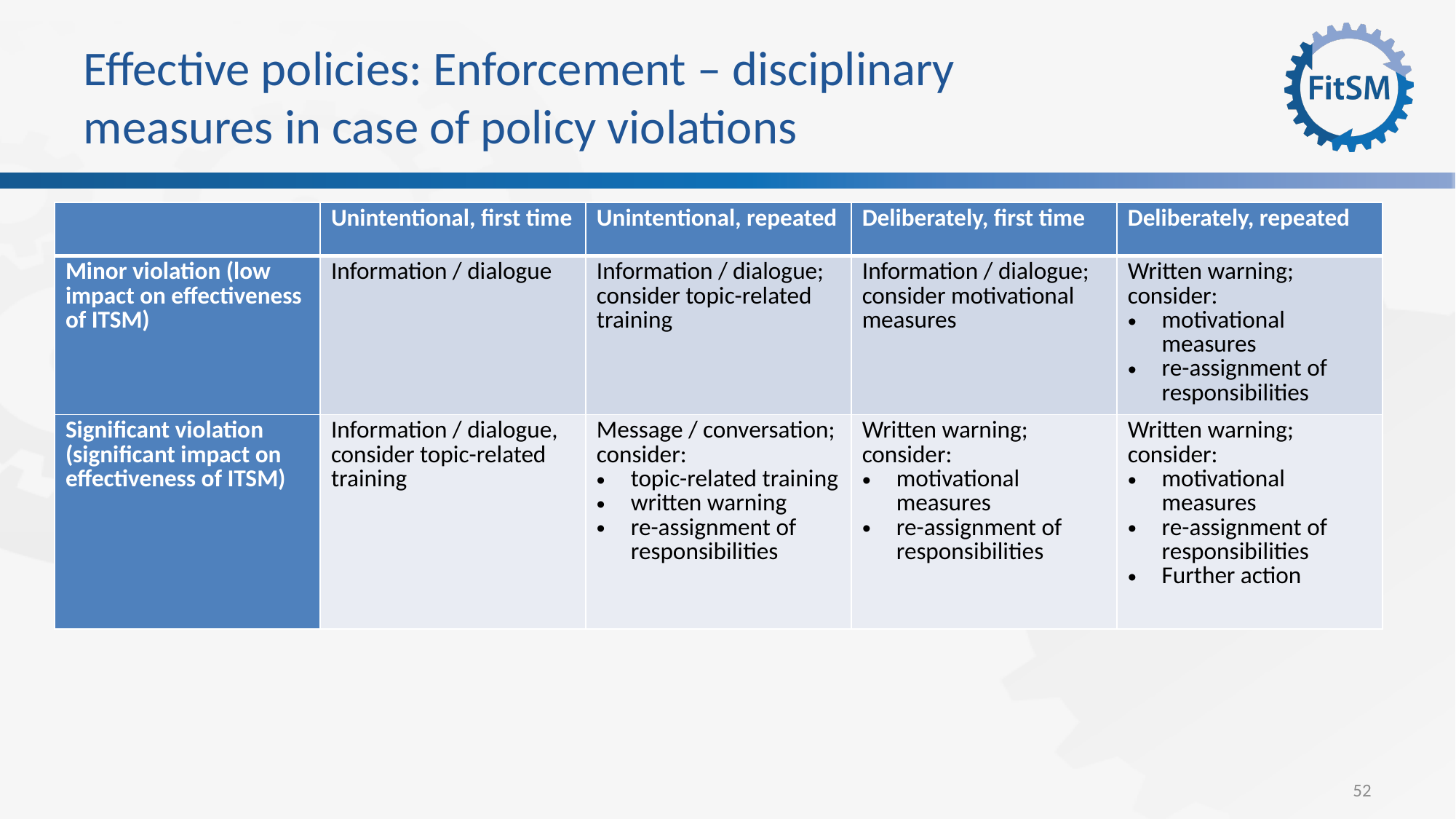

# Effective policies: Enforcement – disciplinary measures in case of policy violations
|  | Unintentional, first time | Unintentional, repeated | Deliberately, first time | Deliberately, repeated |
| --- | --- | --- | --- | --- |
| Minor violation (low impact on effectiveness of ITSM) | Information / dialogue | Information / dialogue; consider topic-related training | Information / dialogue; consider motivational measures | Written warning; consider: motivational measures re-assignment of responsibilities |
| Significant violation (significant impact on effectiveness of ITSM) | Information / dialogue, consider topic-related training | Message / conversation; consider: topic-related training written warning re-assignment of responsibilities | Written warning; consider: motivational measures re-assignment of responsibilities | Written warning; consider: motivational measures re-assignment of responsibilities Further action |
52